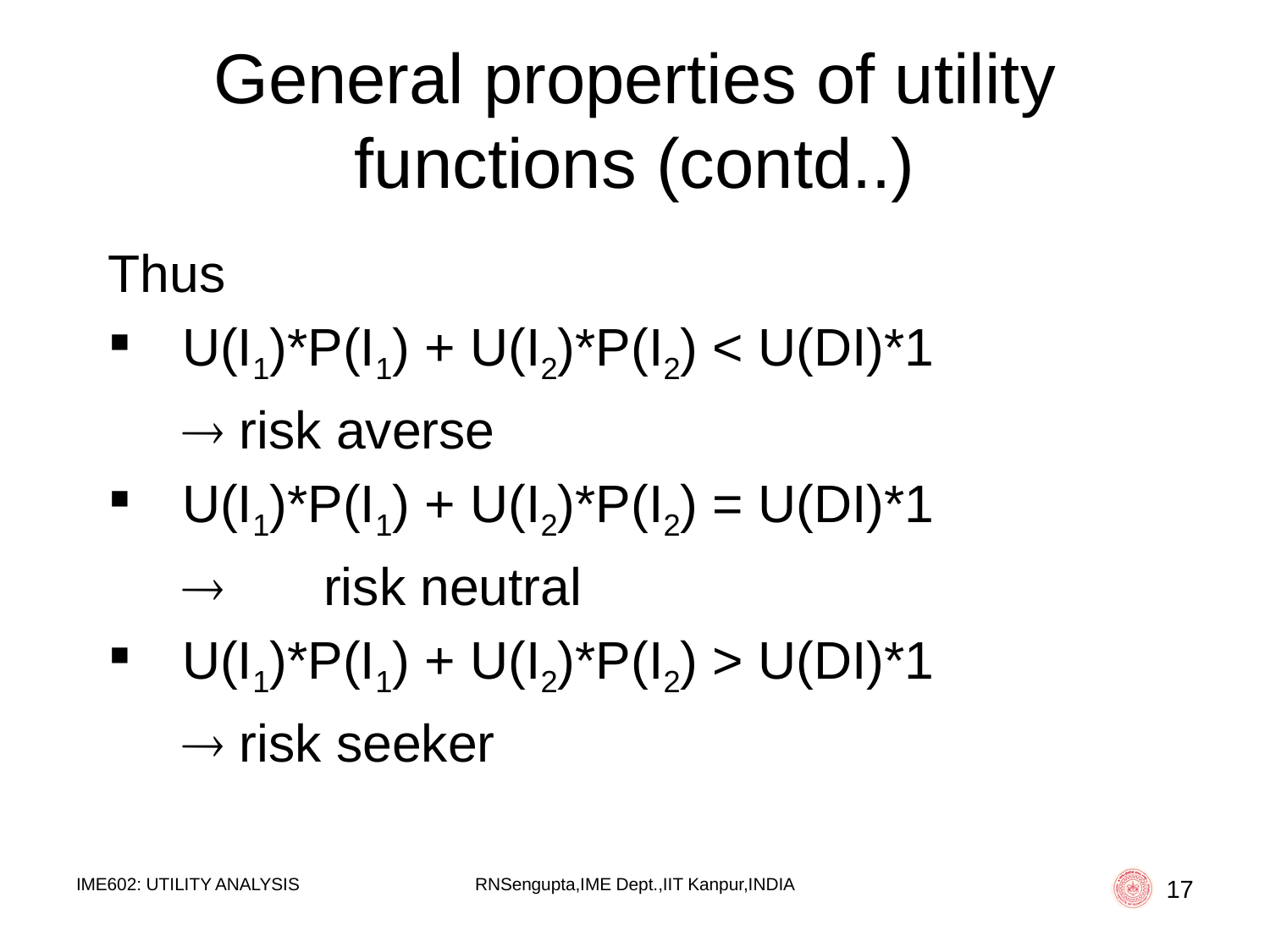

# General properties of utility functions (contd..)
Thus
U(I1)*P(I1) + U(I2)*P(I2) < U(DI)*1
	→ risk averse
U(I1)*P(I1) + U(I2)*P(I2) = U(DI)*1
	→	 risk neutral
U(I1)*P(I1) + U(I2)*P(I2) > U(DI)*1
	→ risk seeker
IME602: UTILITY ANALYSIS
RNSengupta,IME Dept.,IIT Kanpur,INDIA
17